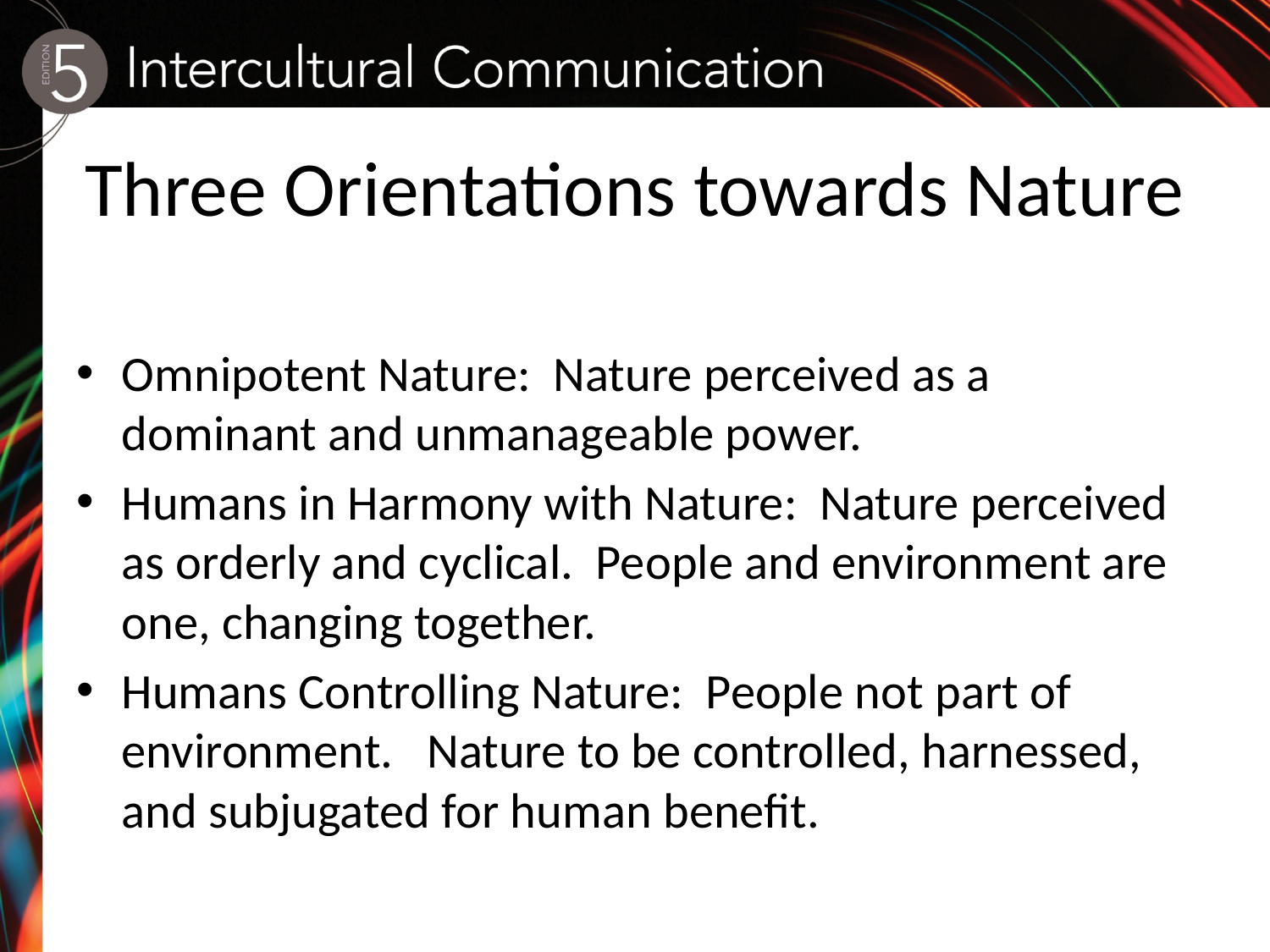

# Three Orientations towards Nature

Omnipotent Nature:  Nature perceived as a dominant and unmanageable power.
Humans in Harmony with Nature:  Nature perceived as orderly and cyclical.  People and environment are one, changing together.
Humans Controlling Nature:  People not part of environment.   Nature to be controlled, harnessed, and subjugated for human benefit.